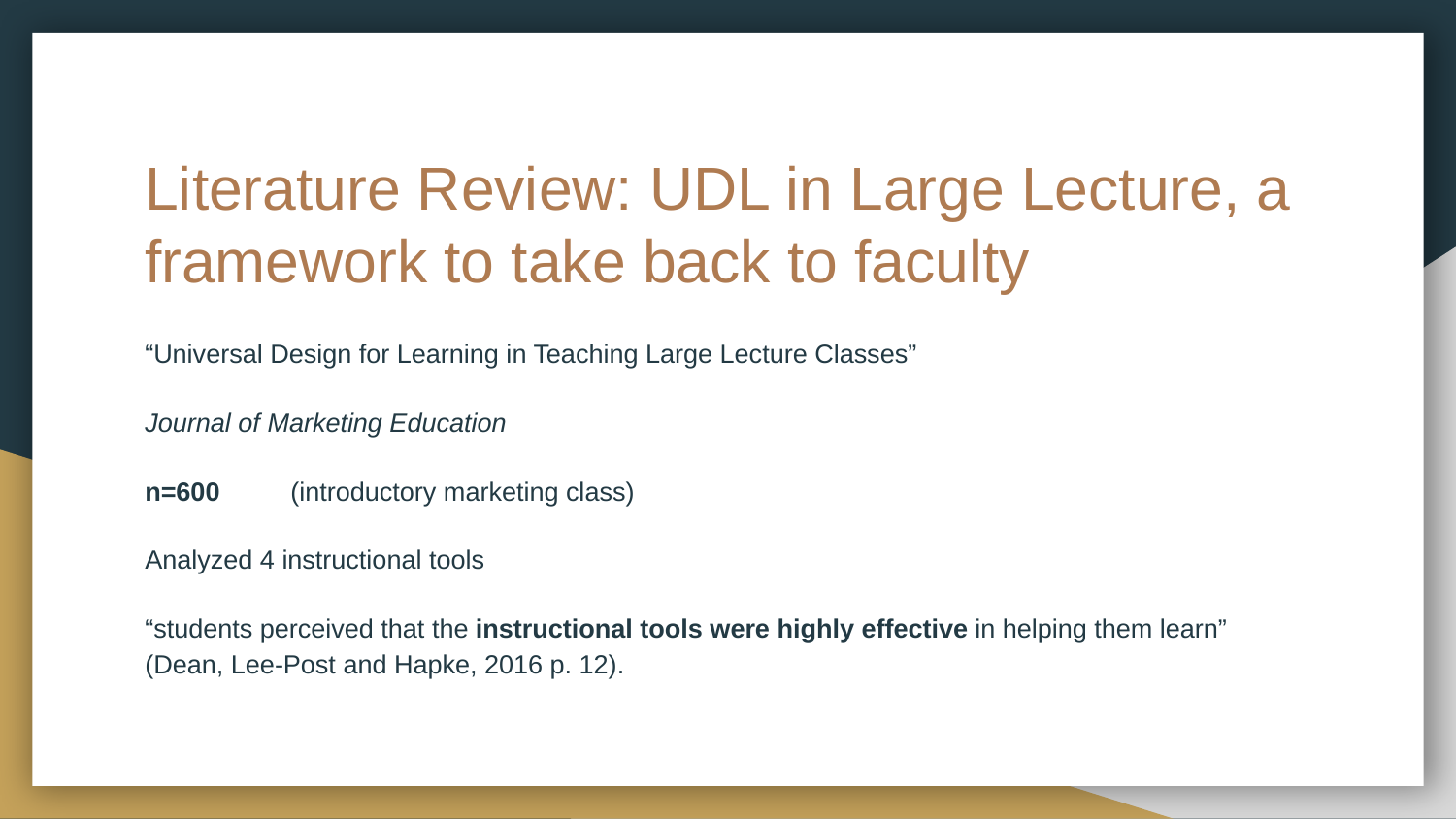

# Literature Review: UDL in Large Lecture, a framework to take back to faculty
“Universal Design for Learning in Teaching Large Lecture Classes”
Journal of Marketing Education
n=600	(introductory marketing class)
Analyzed 4 instructional tools
“students perceived that the instructional tools were highly effective in helping them learn” (Dean, Lee-Post and Hapke, 2016 p. 12).